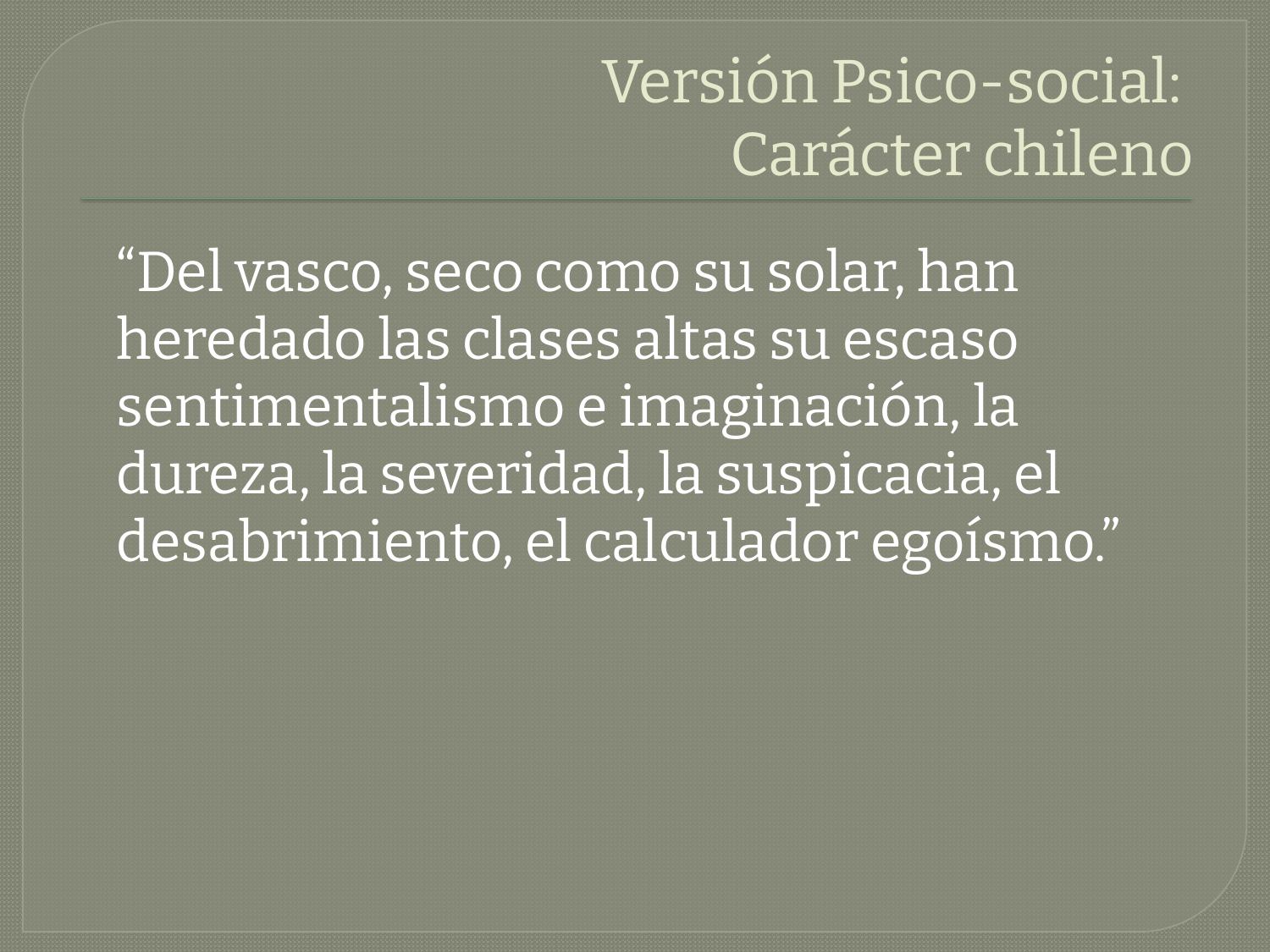

# Versión Psico-social: Carácter chileno
	“Del vasco, seco como su solar, han heredado las clases altas su escaso sentimentalismo e imaginación, la dureza, la severidad, la suspicacia, el desabrimiento, el calculador egoísmo.”